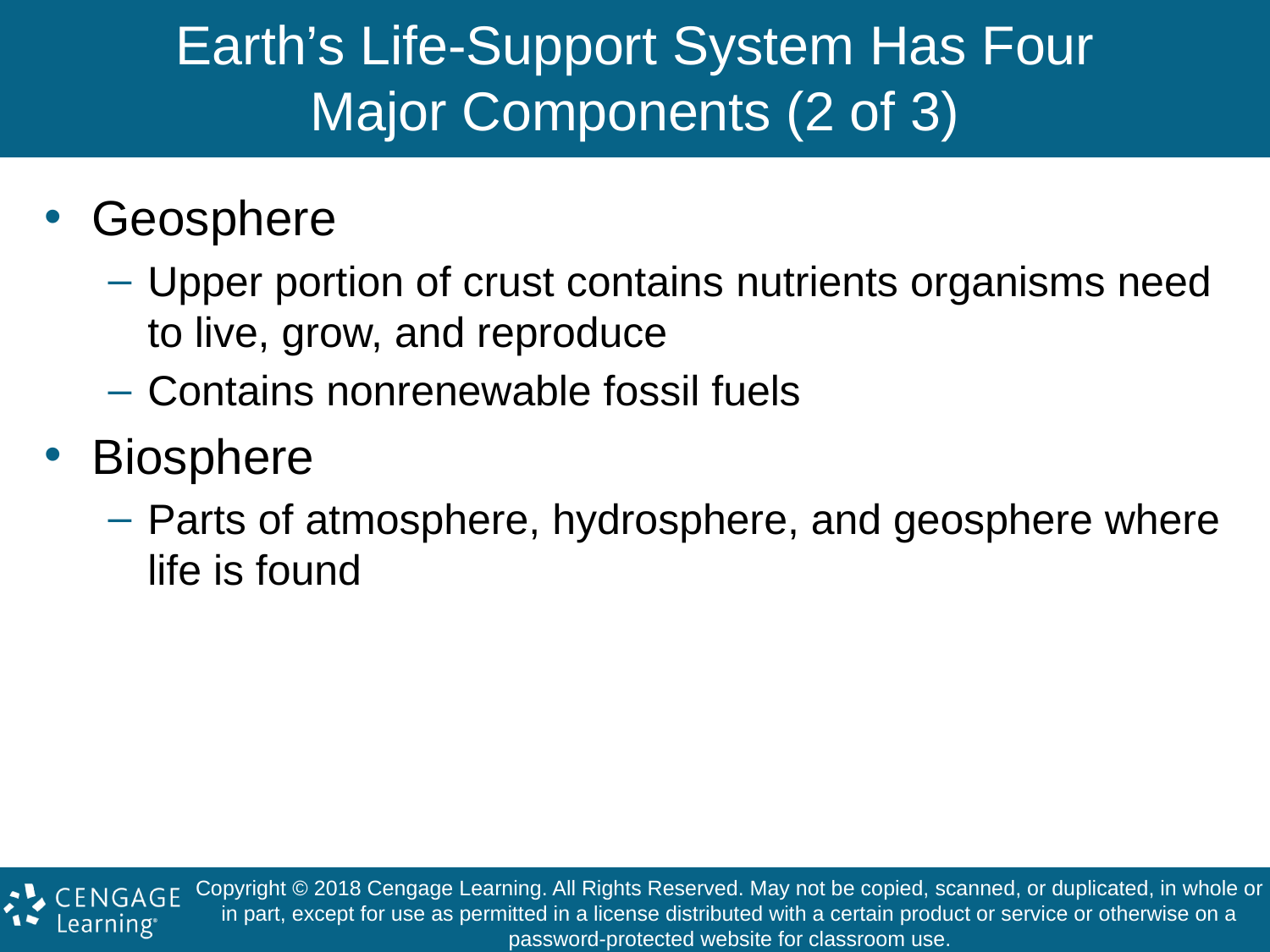

# Earth’s Life-Support System Has Four Major Components (2 of 3)
Geosphere
Upper portion of crust contains nutrients organisms need to live, grow, and reproduce
Contains nonrenewable fossil fuels
Biosphere
Parts of atmosphere, hydrosphere, and geosphere where life is found